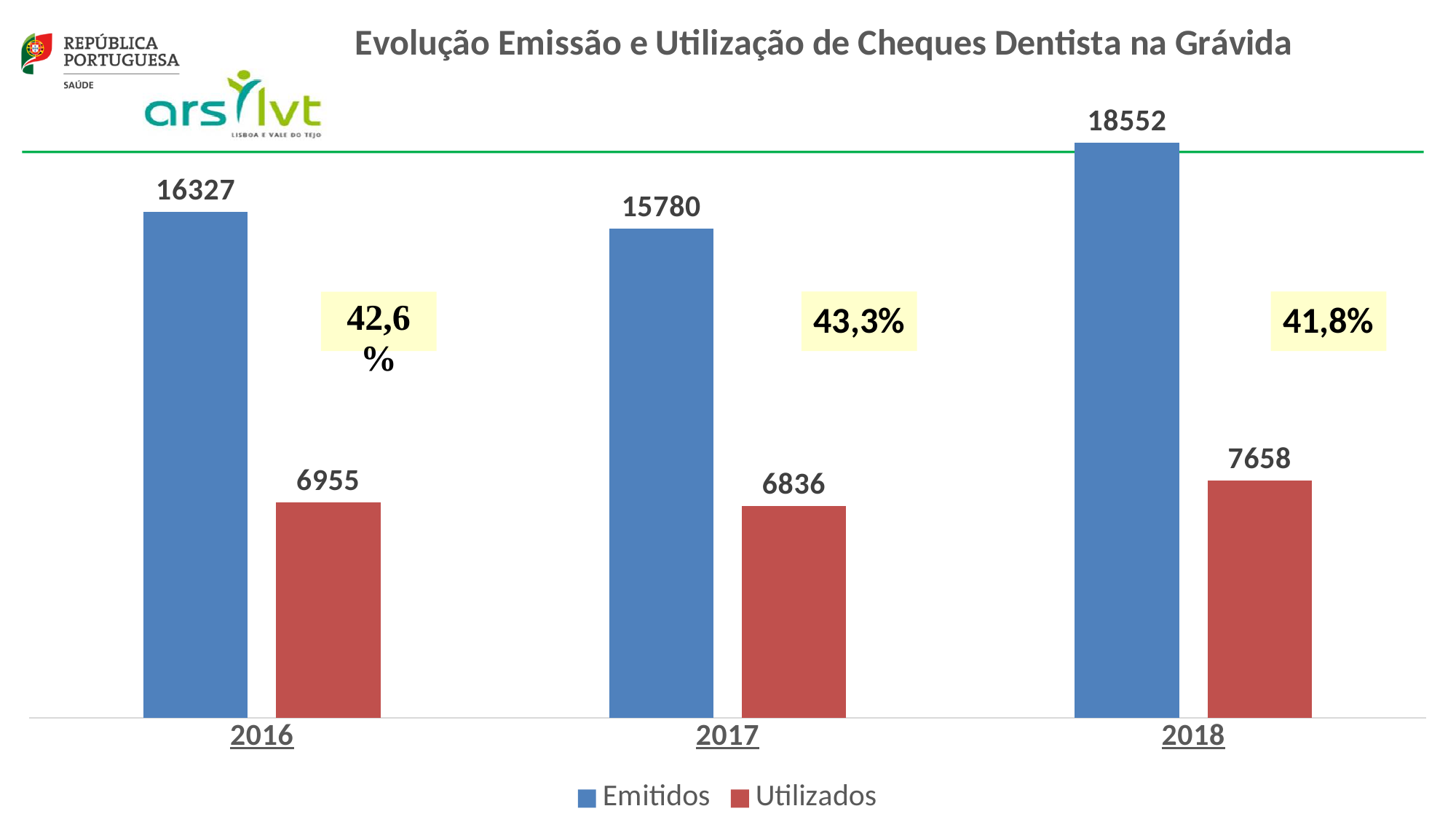

### Chart: Evolução Emissão e Utilização de Cheques Dentista na Grávida

| Category | Emitidos | Utilizados |
|---|---|---|
| 2016 | 16327.0 | 6955.0 |
| 2017 | 15780.0 | 6836.0 |
| 2018 | 18552.0 | 7658.0 |
43,3%
41,8%